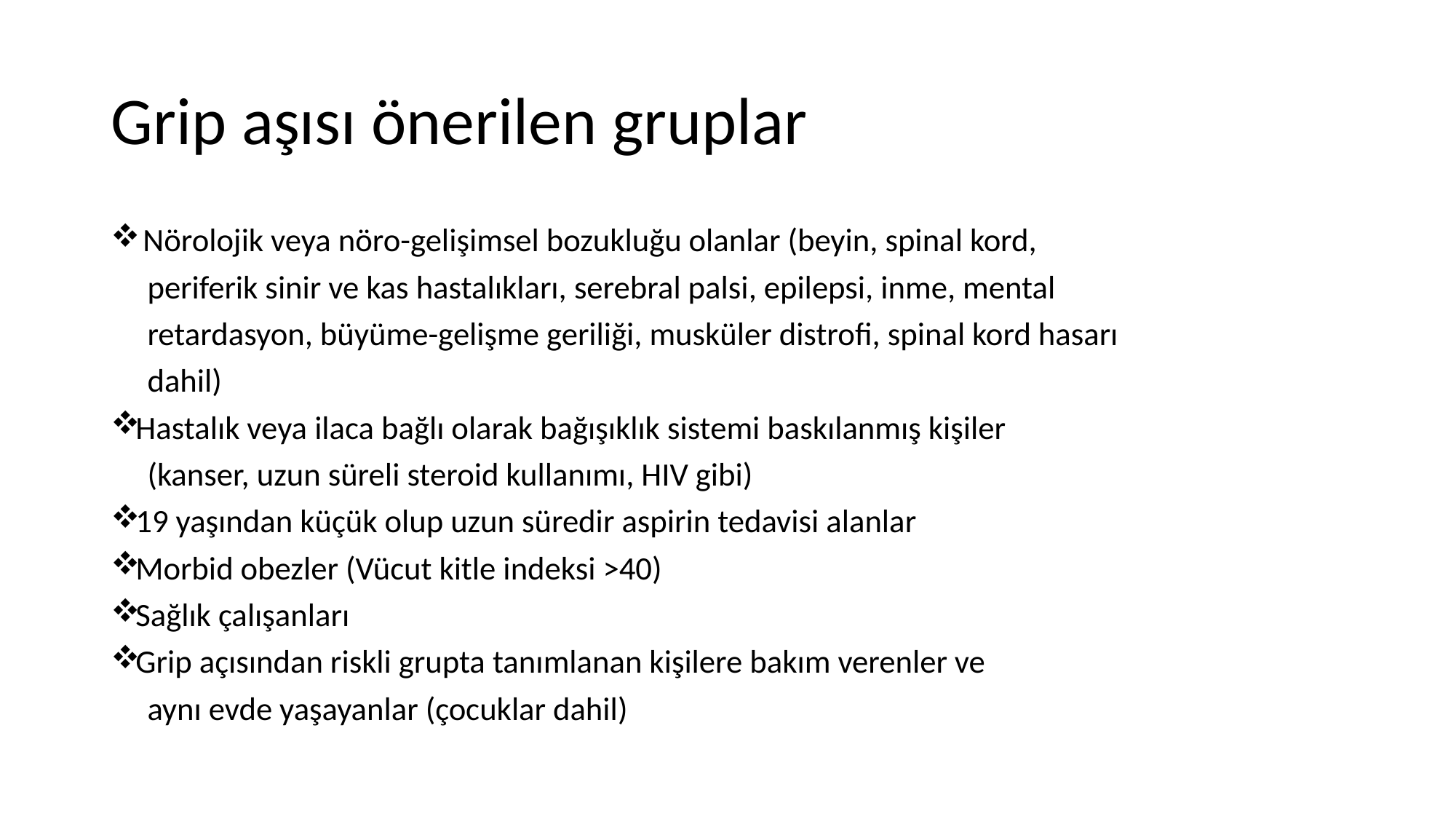

# Grip aşısı önerilen gruplar
 Nörolojik veya nöro-gelişimsel bozukluğu olanlar (beyin, spinal kord,
     periferik sinir ve kas hastalıkları, serebral palsi, epilepsi, inme, mental
     retardasyon, büyüme-gelişme geriliği, musküler distrofi, spinal kord hasarı
     dahil)
Hastalık veya ilaca bağlı olarak bağışıklık sistemi baskılanmış kişiler
     (kanser, uzun süreli steroid kullanımı, HIV gibi)
19 yaşından küçük olup uzun süredir aspirin tedavisi alanlar
Morbid obezler (Vücut kitle indeksi >40)
Sağlık çalışanları
Grip açısından riskli grupta tanımlanan kişilere bakım verenler ve
     aynı evde yaşayanlar (çocuklar dahil)